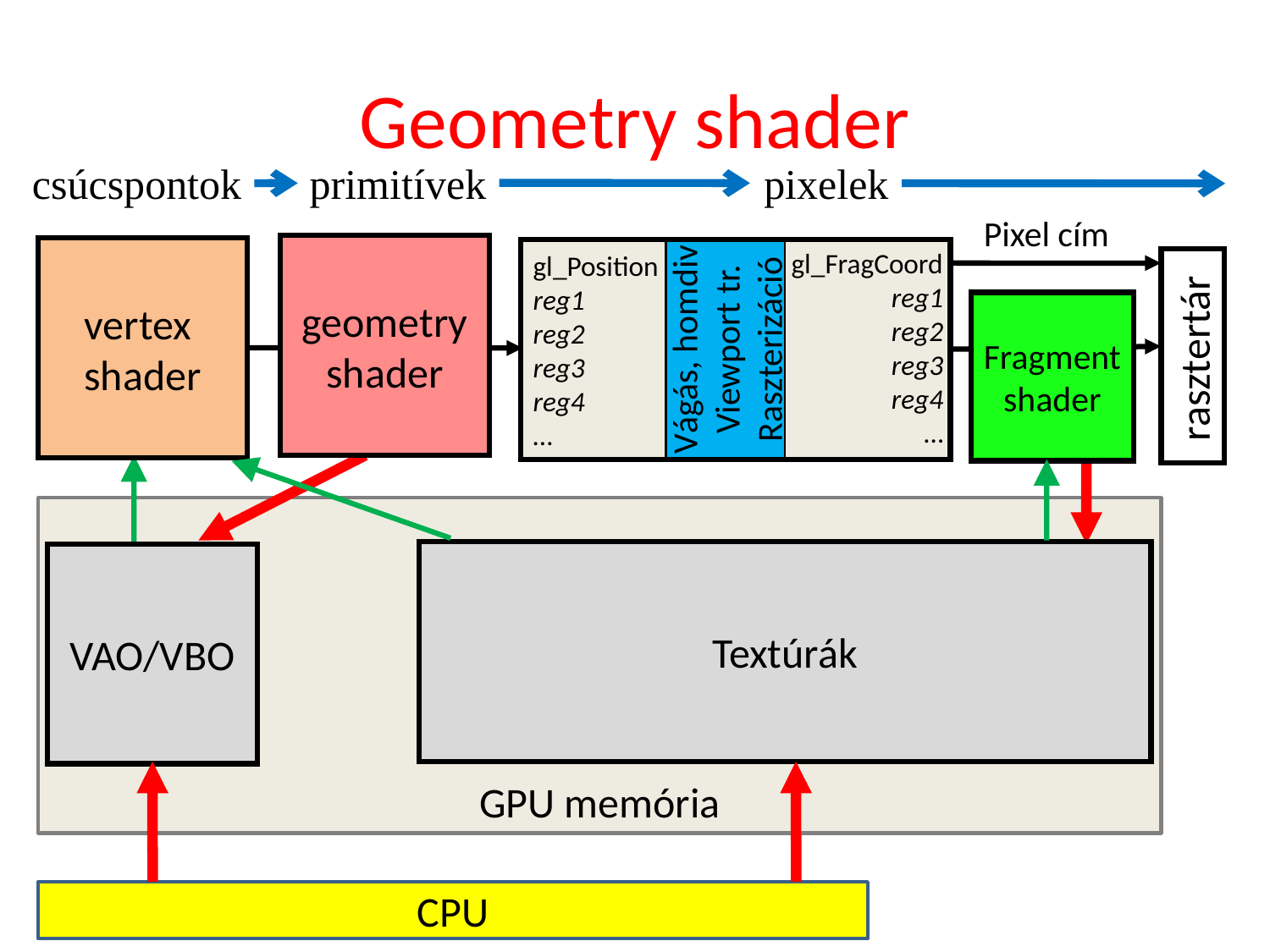

# Geometry shader
csúcspontok
primitívek
pixelek
Pixel cím
gl_FragCoord
reg1
reg2
reg3
reg4
…
gl_Position
reg1
reg2
reg3
reg4
…
Vágás,
Homogén
osztás
Vágás, homdiv
Viewport tr.
Raszterizáció
Viewport
transzform
Raszterizáció

geometry
shader
vertex
shader

Vágás,
Homogén
osztás
Fragment
shader
Pixel szín
Viewport
transzform
Raszterizáció
 rasztertár

Textúrák
VAO/VBO

GPU memória
CPU